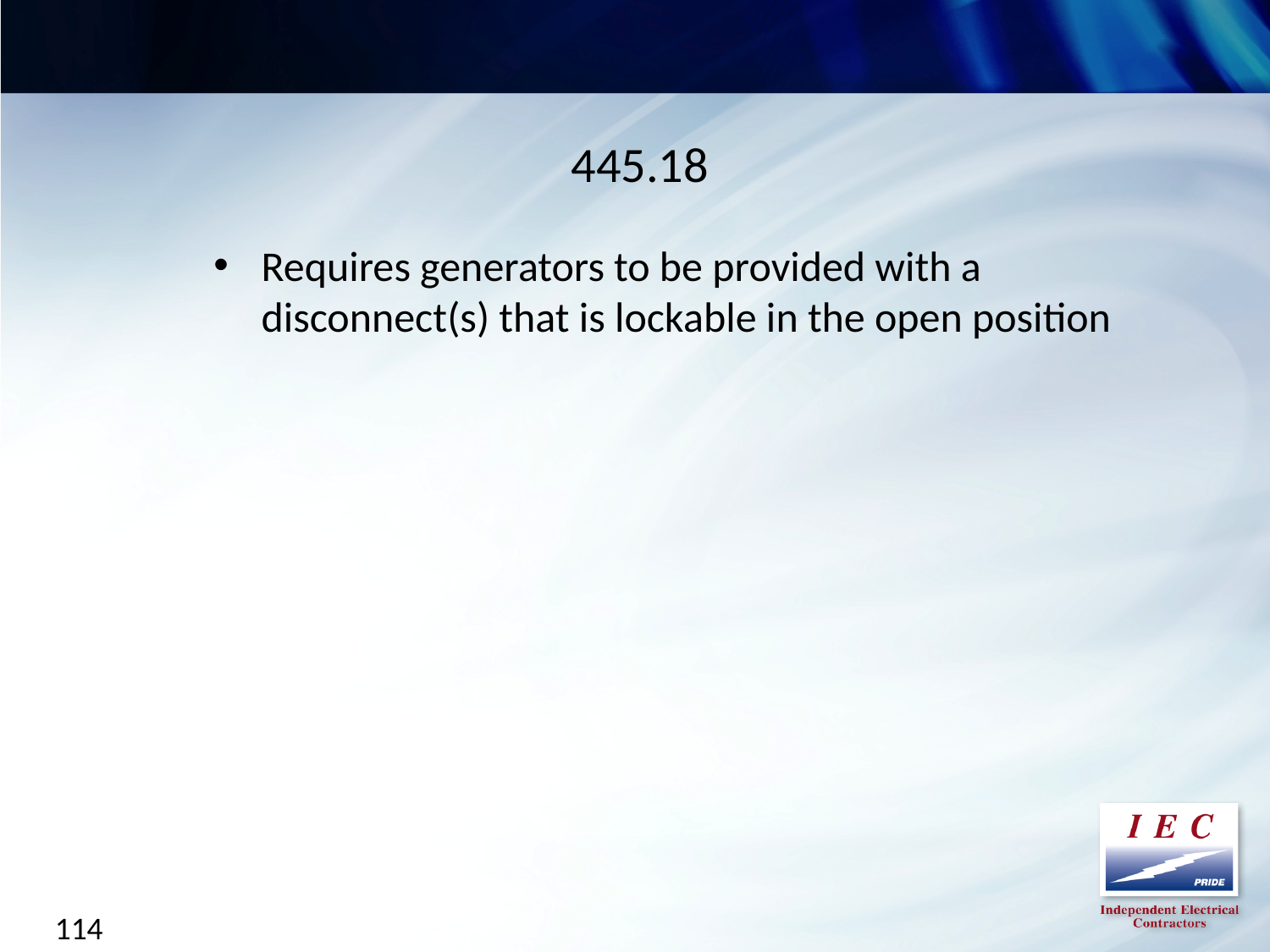

445.18
Requires generators to be provided with a disconnect(s) that is lockable in the open position

114